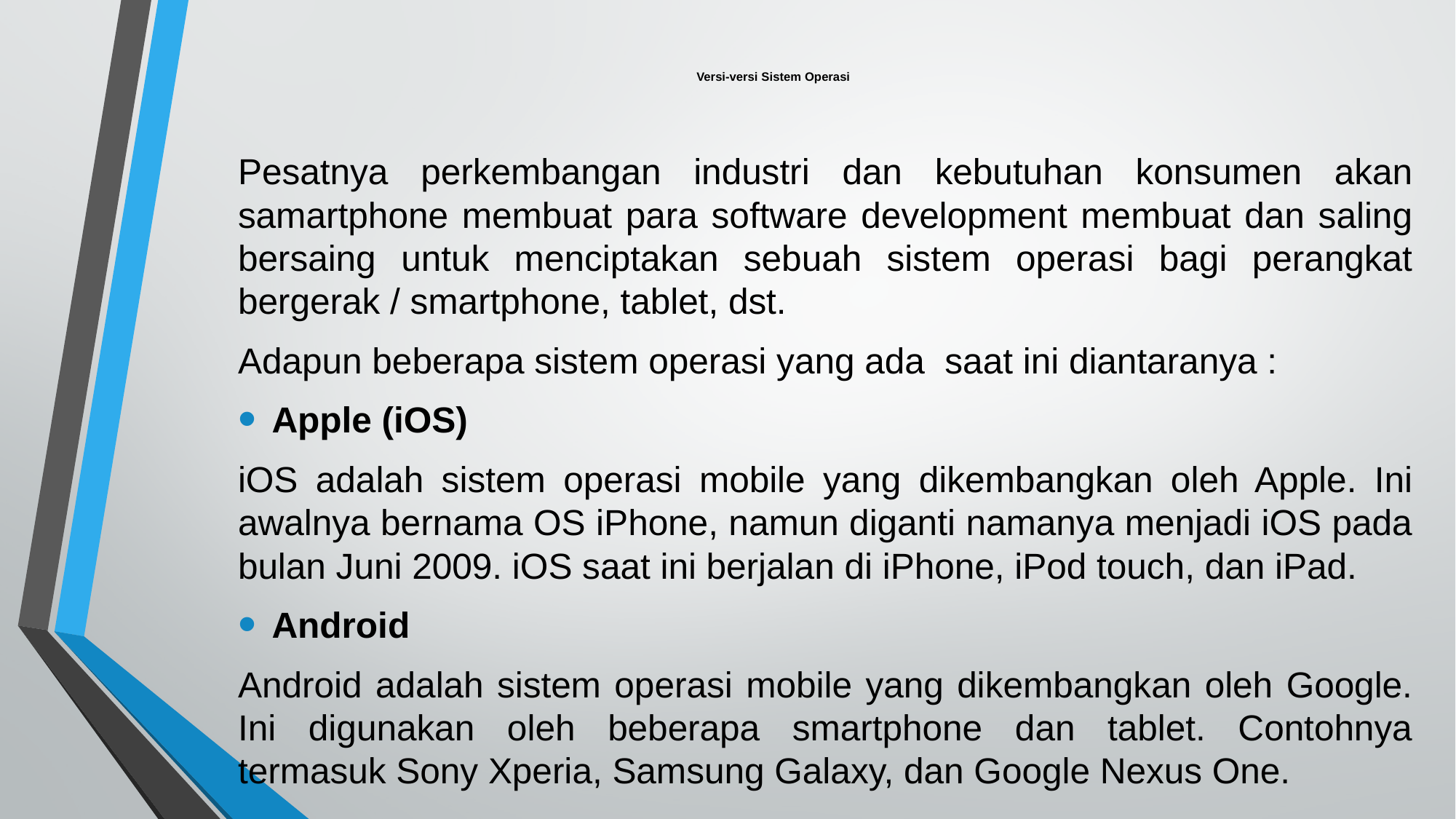

# Versi-versi Sistem Operasi

Pesatnya perkembangan industri dan kebutuhan konsumen akan samartphone membuat para software development membuat dan saling bersaing untuk menciptakan sebuah sistem operasi bagi perangkat bergerak / smartphone, tablet, dst.
Adapun beberapa sistem operasi yang ada  saat ini diantaranya :
Apple (iOS)
iOS adalah sistem operasi mobile yang dikembangkan oleh Apple. Ini awalnya bernama OS iPhone, namun diganti namanya menjadi iOS pada bulan Juni 2009. iOS saat ini berjalan di iPhone, iPod touch, dan iPad.
Android
Android adalah sistem operasi mobile yang dikembangkan oleh Google. Ini digunakan oleh beberapa smartphone dan tablet. Contohnya termasuk Sony Xperia, Samsung Galaxy, dan Google Nexus One.